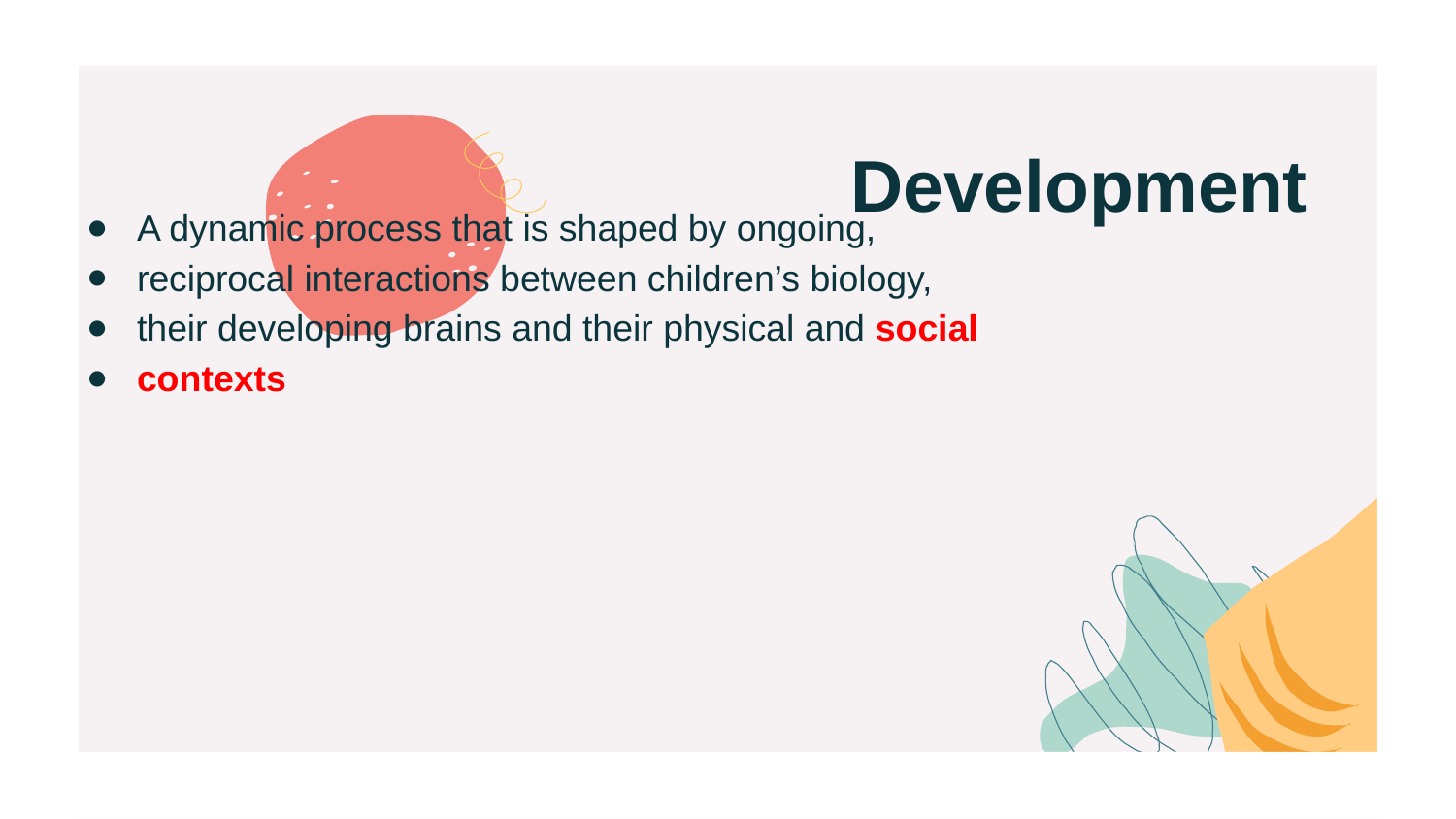

# Development
A dynamic process that is shaped by ongoing,
reciprocal interactions between children’s biology,
their developing brains and their physical and social
contexts